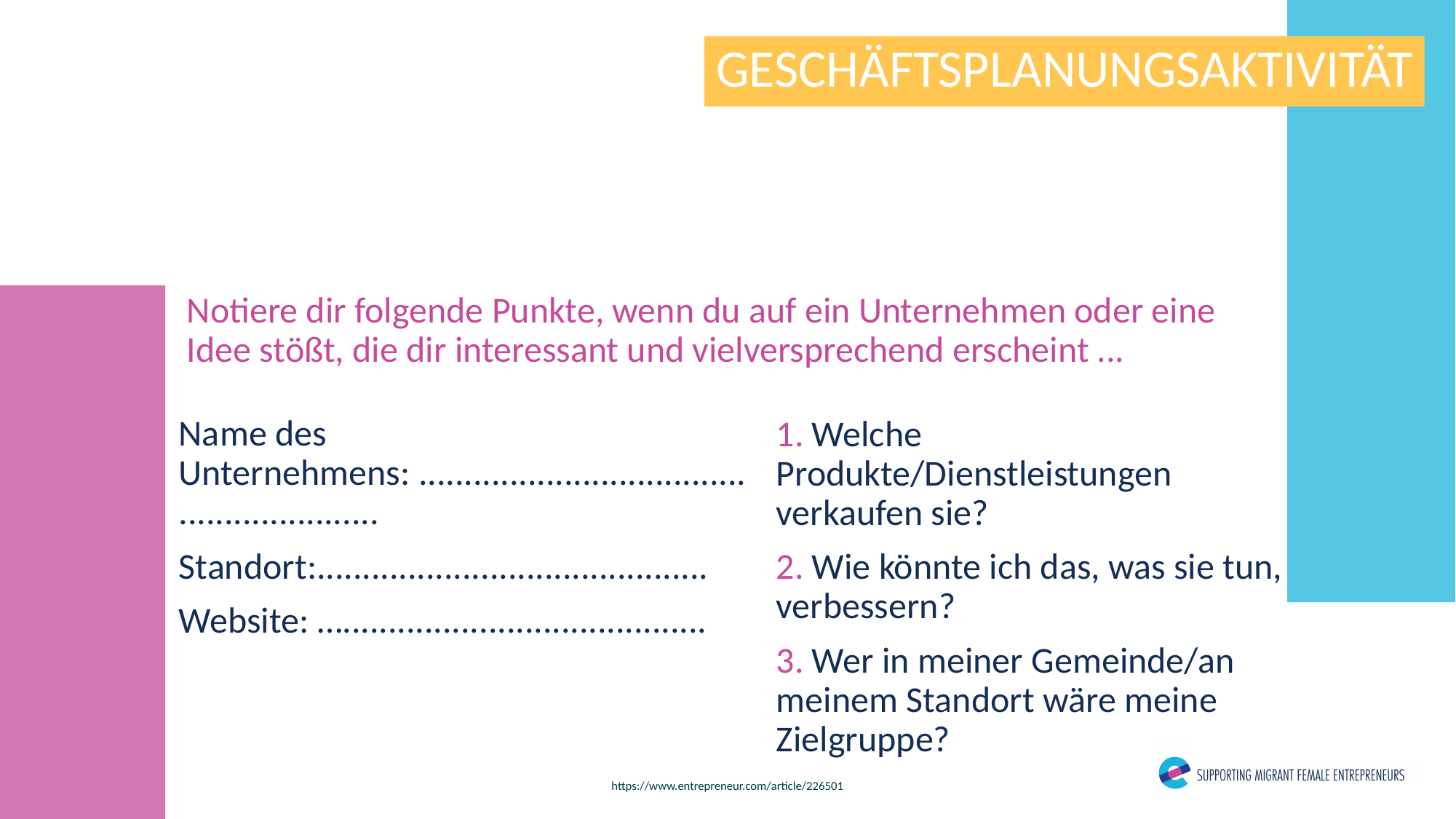

GESCHÄFTSPLANUNGSAKTIVITÄT

Notiere dir folgende Punkte, wenn du auf ein Unternehmen oder eine Idee stößt, die dir interessant und vielversprechend erscheint ...

Name des Unternehmens: ..........................................................
Standort:...........................................
Website: …........................................

1. Welche Produkte/Dienstleistungen verkaufen sie?
2. Wie könnte ich das, was sie tun, verbessern?
3. Wer in meiner Gemeinde/an meinem Standort wäre meine Zielgruppe?

https://www.entrepreneur.com/article/226501